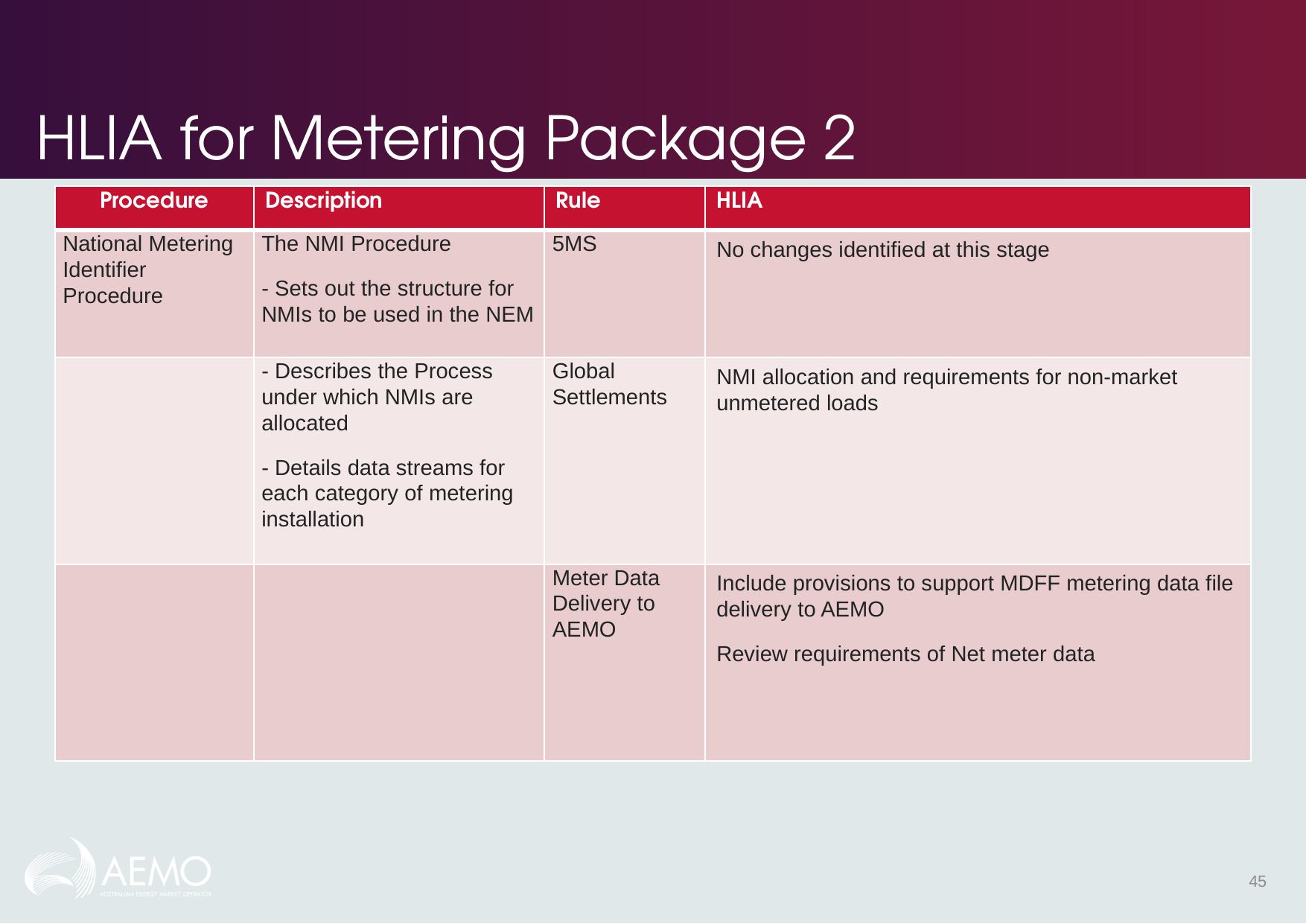

# HLIA for Metering Package 2
| Procedure | Description | Rule | HLIA |
| --- | --- | --- | --- |
| National Metering Identifier Procedure | The NMI Procedure - Sets out the structure for NMIs to be used in the NEM | 5MS | No changes identified at this stage |
|  | - Describes the Process under which NMIs are allocated - Details data streams for each category of metering installation | Global Settlements | NMI allocation and requirements for non-market unmetered loads |
|  |  | Meter Data Delivery to AEMO | Include provisions to support MDFF metering data file delivery to AEMO Review requirements of Net meter data |
45